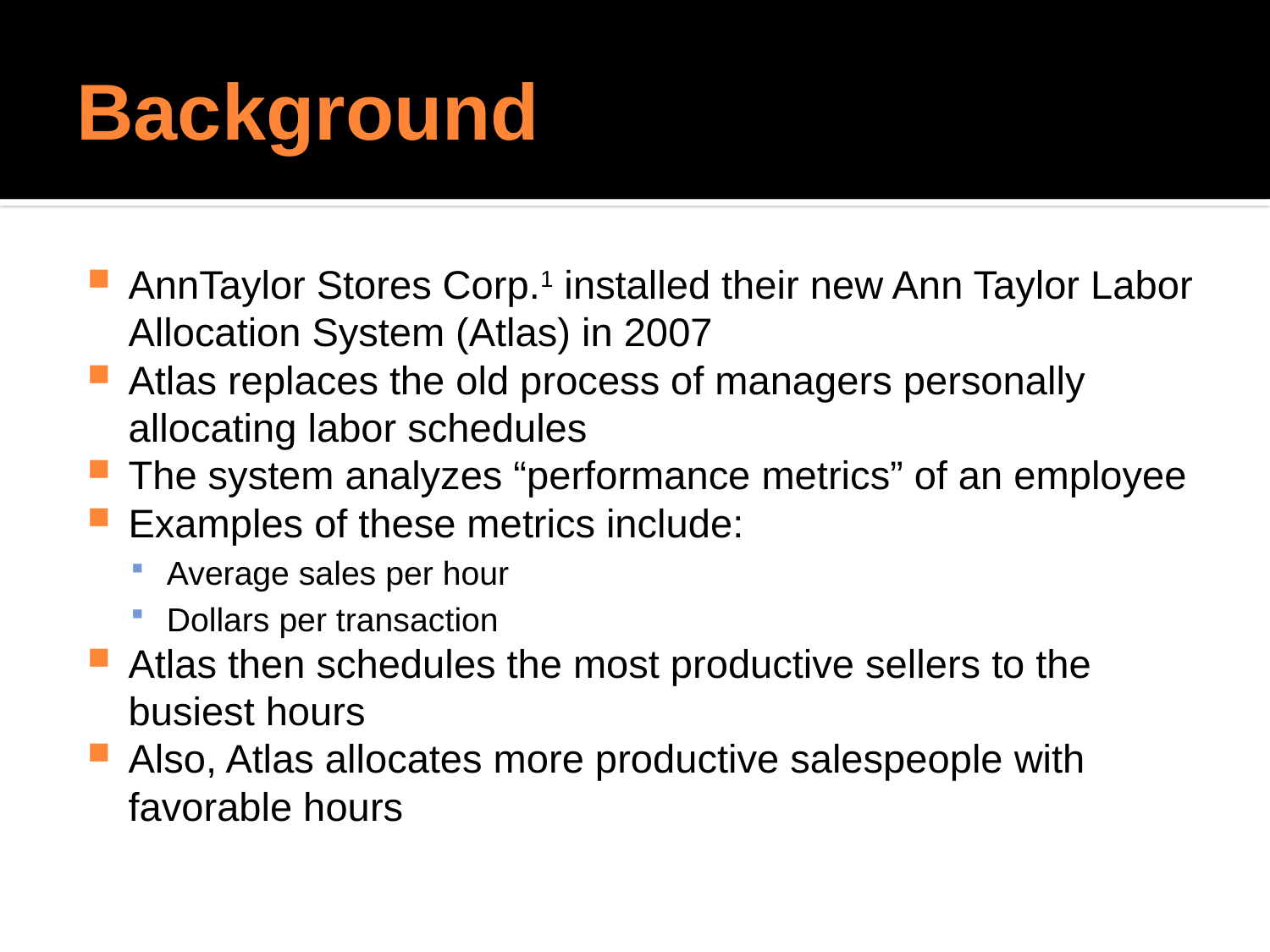

# Background
AnnTaylor Stores Corp.1 installed their new Ann Taylor Labor Allocation System (Atlas) in 2007
Atlas replaces the old process of managers personally allocating labor schedules
The system analyzes “performance metrics” of an employee
Examples of these metrics include:
Average sales per hour
Dollars per transaction
Atlas then schedules the most productive sellers to the busiest hours
Also, Atlas allocates more productive salespeople with favorable hours